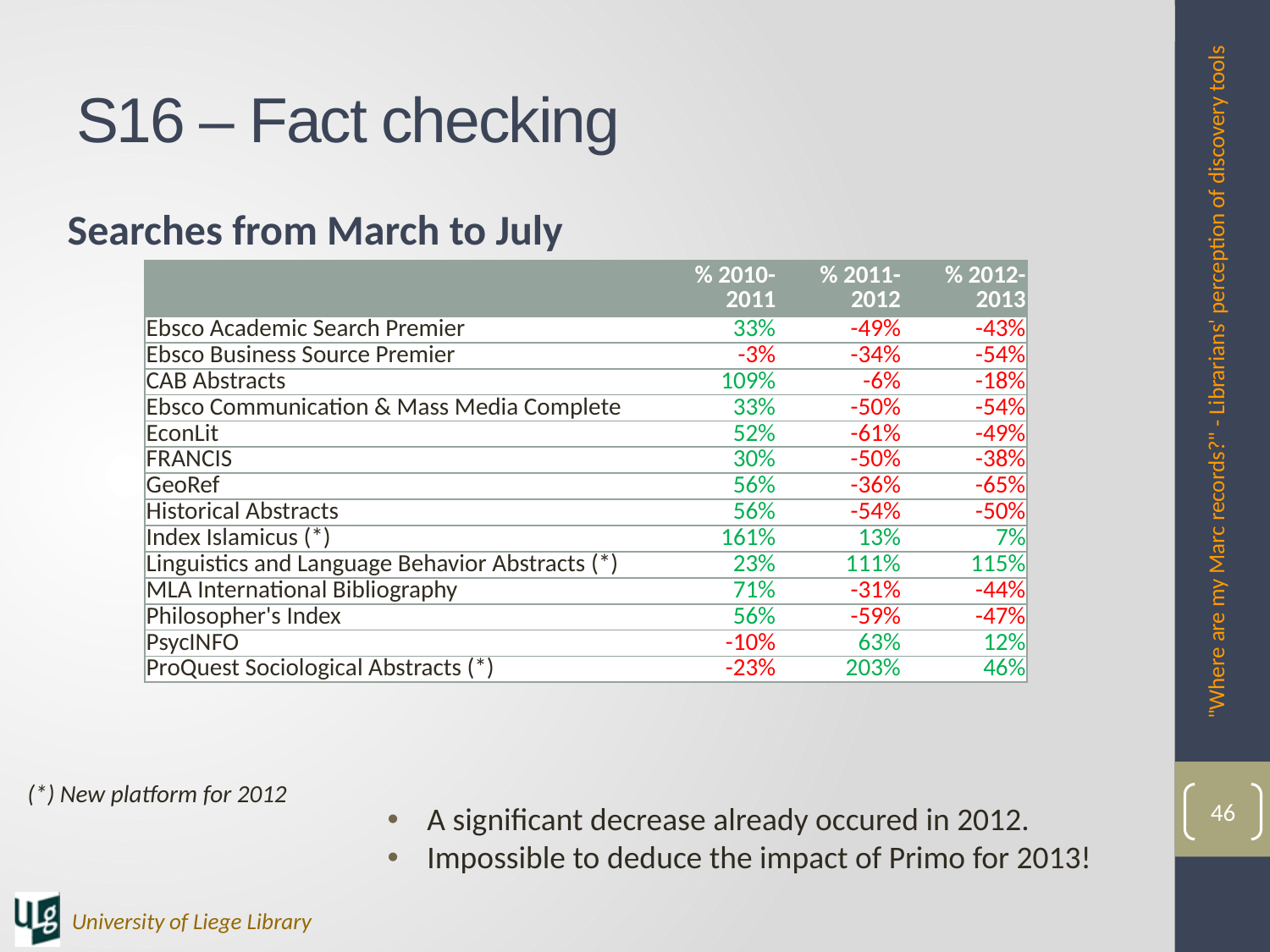

# S16 – Fact checking
Searches from March to July
|  | % 2010-2011 | % 2011-2012 | % 2012-2013 |
| --- | --- | --- | --- |
| Ebsco Academic Search Premier | 33% | -49% | -43% |
| Ebsco Business Source Premier | -3% | -34% | -54% |
| CAB Abstracts | 109% | -6% | -18% |
| Ebsco Communication & Mass Media Complete | 33% | -50% | -54% |
| EconLit | 52% | -61% | -49% |
| FRANCIS | 30% | -50% | -38% |
| GeoRef | 56% | -36% | -65% |
| Historical Abstracts | 56% | -54% | -50% |
| Index Islamicus (\*) | 161% | 13% | 7% |
| Linguistics and Language Behavior Abstracts (\*) | 23% | 111% | 115% |
| MLA International Bibliography | 71% | -31% | -44% |
| Philosopher's Index | 56% | -59% | -47% |
| PsycINFO | -10% | 63% | 12% |
| ProQuest Sociological Abstracts (\*) | -23% | 203% | 46% |
"Where are my Marc records?" - Librarians' perception of discovery tools
(*) New platform for 2012
46
A significant decrease already occured in 2012.
Impossible to deduce the impact of Primo for 2013!